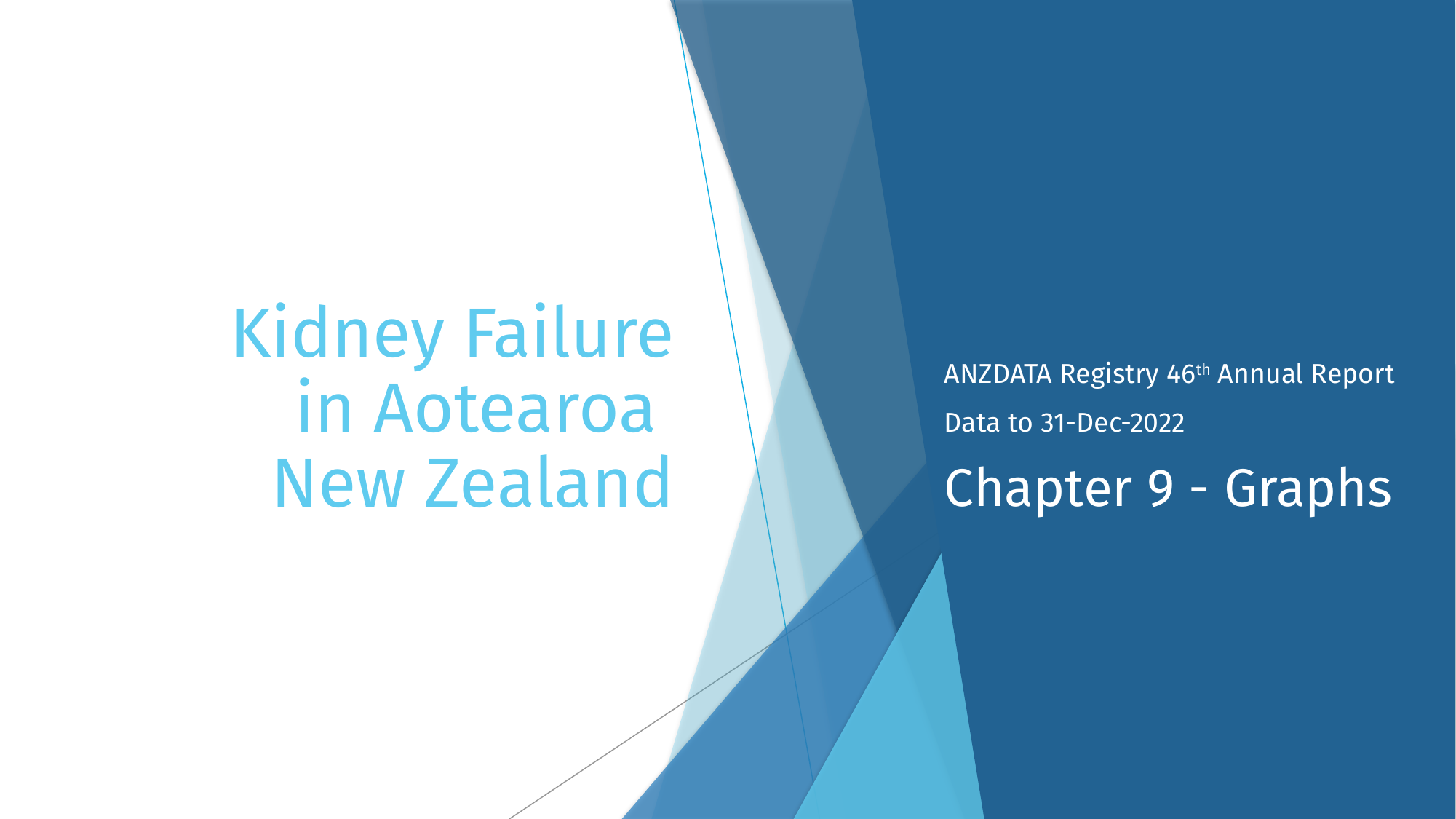

# Kidney Failure in Aotearoa New Zealand
ANZDATA Registry 46th Annual Report
Data to 31-Dec-2022
Chapter 9 - Graphs